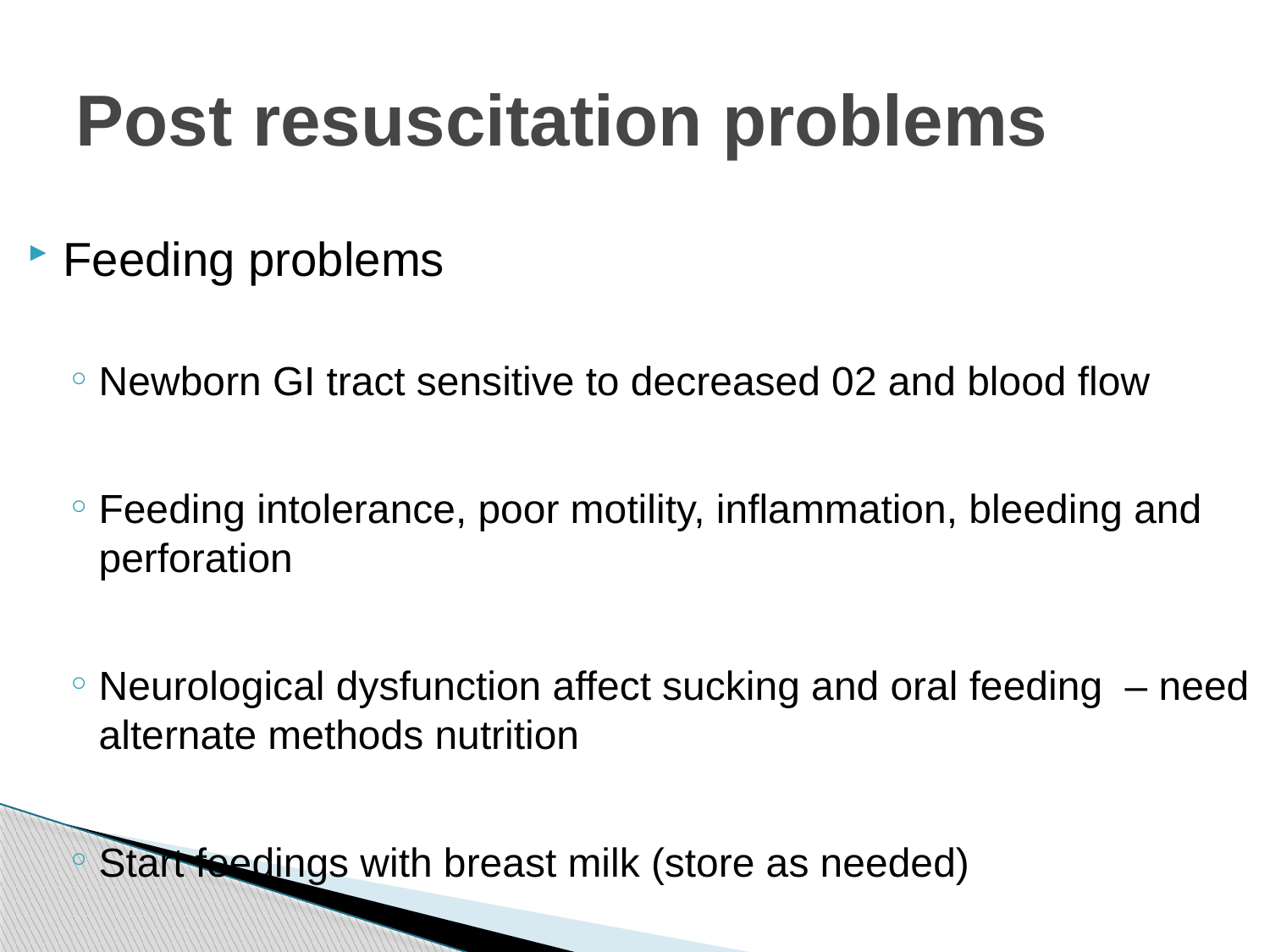

# Post resuscitation problems
Feeding problems

Newborn GI tract sensitive to decreased 02 and blood flow

Feeding intolerance, poor motility, inflammation, bleeding and perforation

Neurological dysfunction affect sucking and oral feeding  – need alternate methods nutrition

Start feedings with breast milk (store as needed)